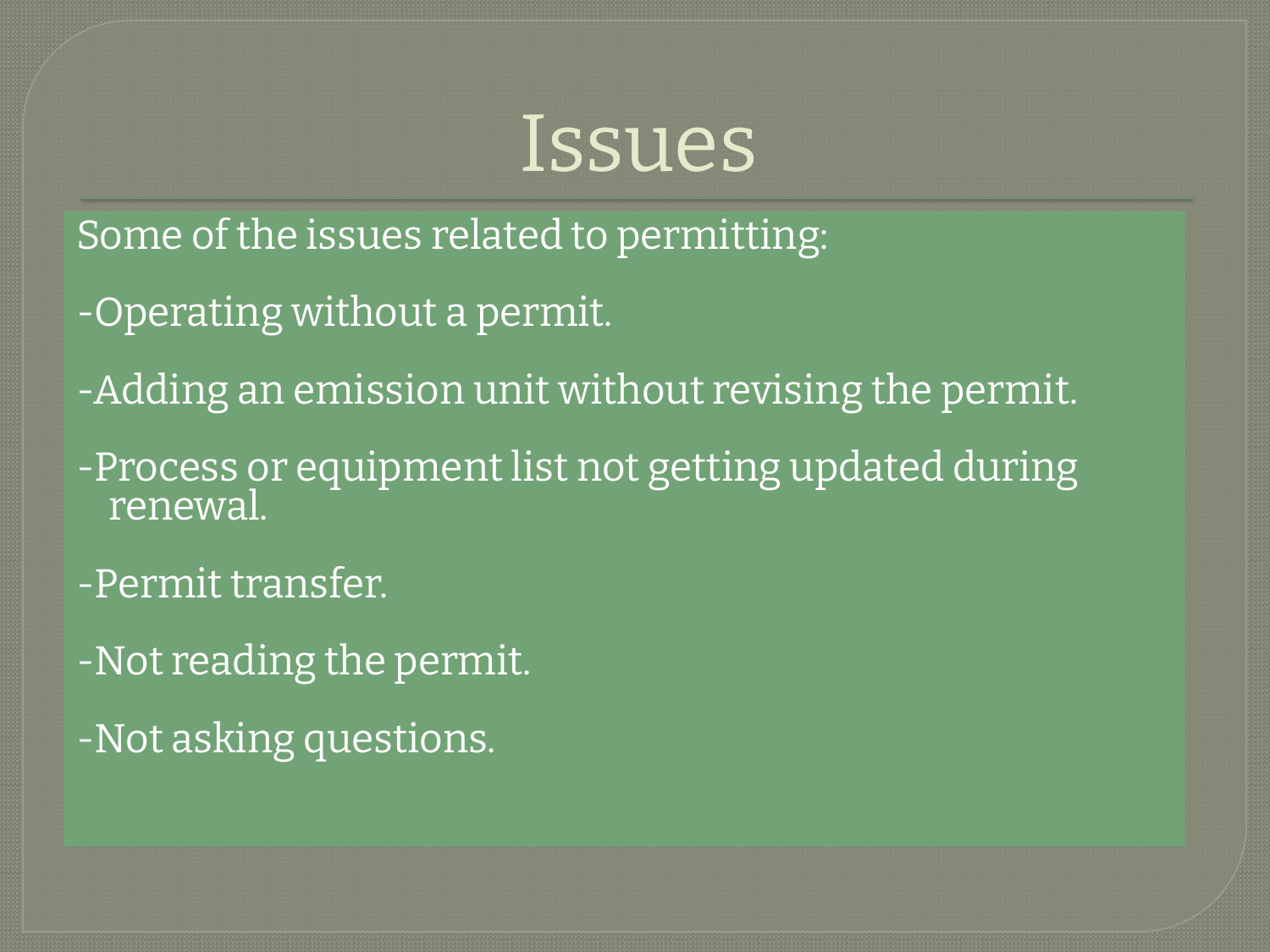

# Issues
Some of the issues related to permitting:

-Operating without a permit.

-Adding an emission unit without revising the permit.

-Process or equipment list not getting updated during renewal.

-Permit transfer.

-Not reading the permit.

-Not asking questions.